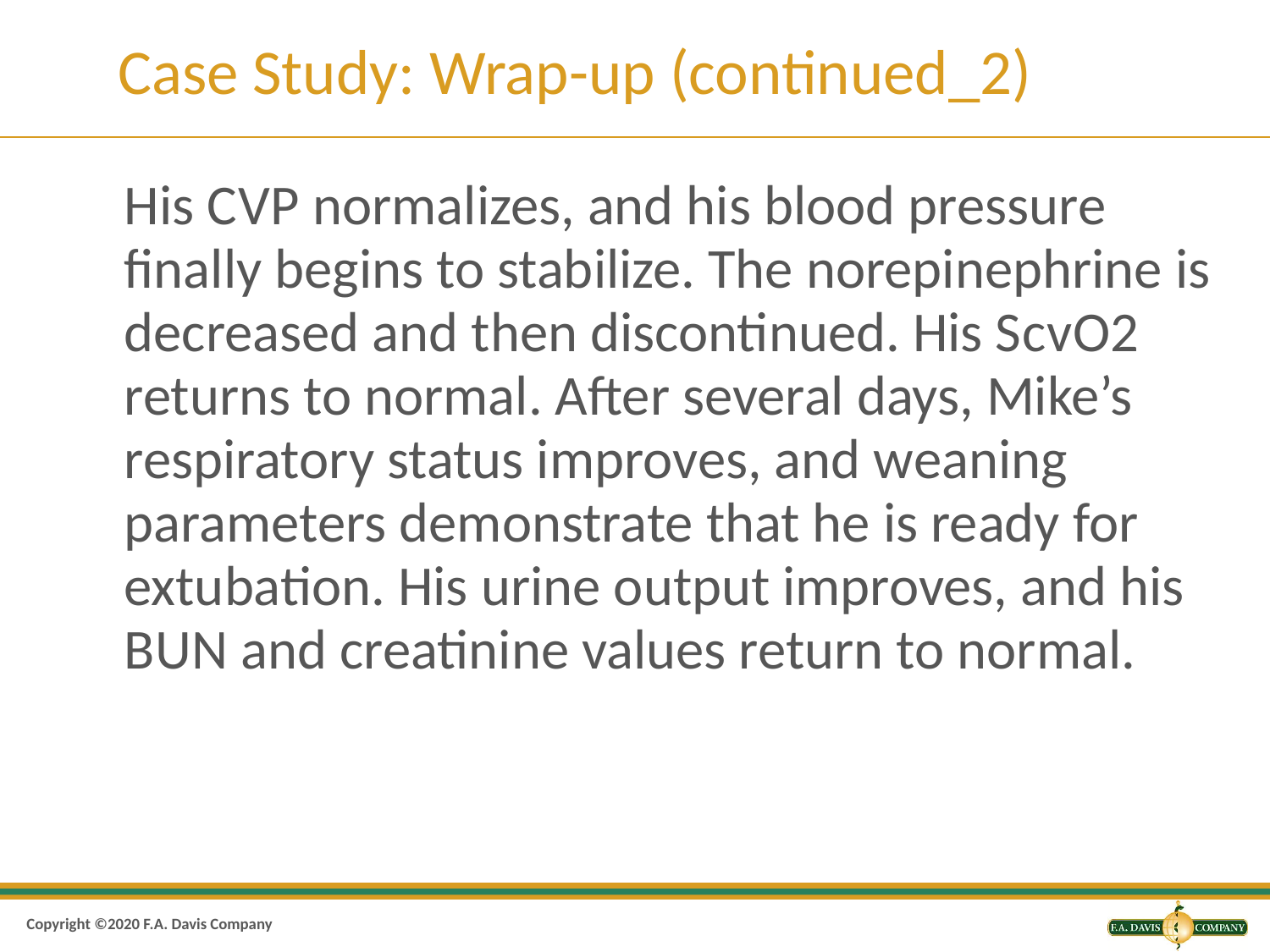

# Case Study: Wrap-up (continued_2)
His C  V  P normalizes, and his blood pressure finally begins to stabilize. The norepinephrine is decreased and then discontinued. His S c v O2 returns to normal. After several days, Mike’s respiratory status improves, and weaning parameters demonstrate that he is ready for extubation. His urine output improves, and his B U N and creatinine values return to normal.